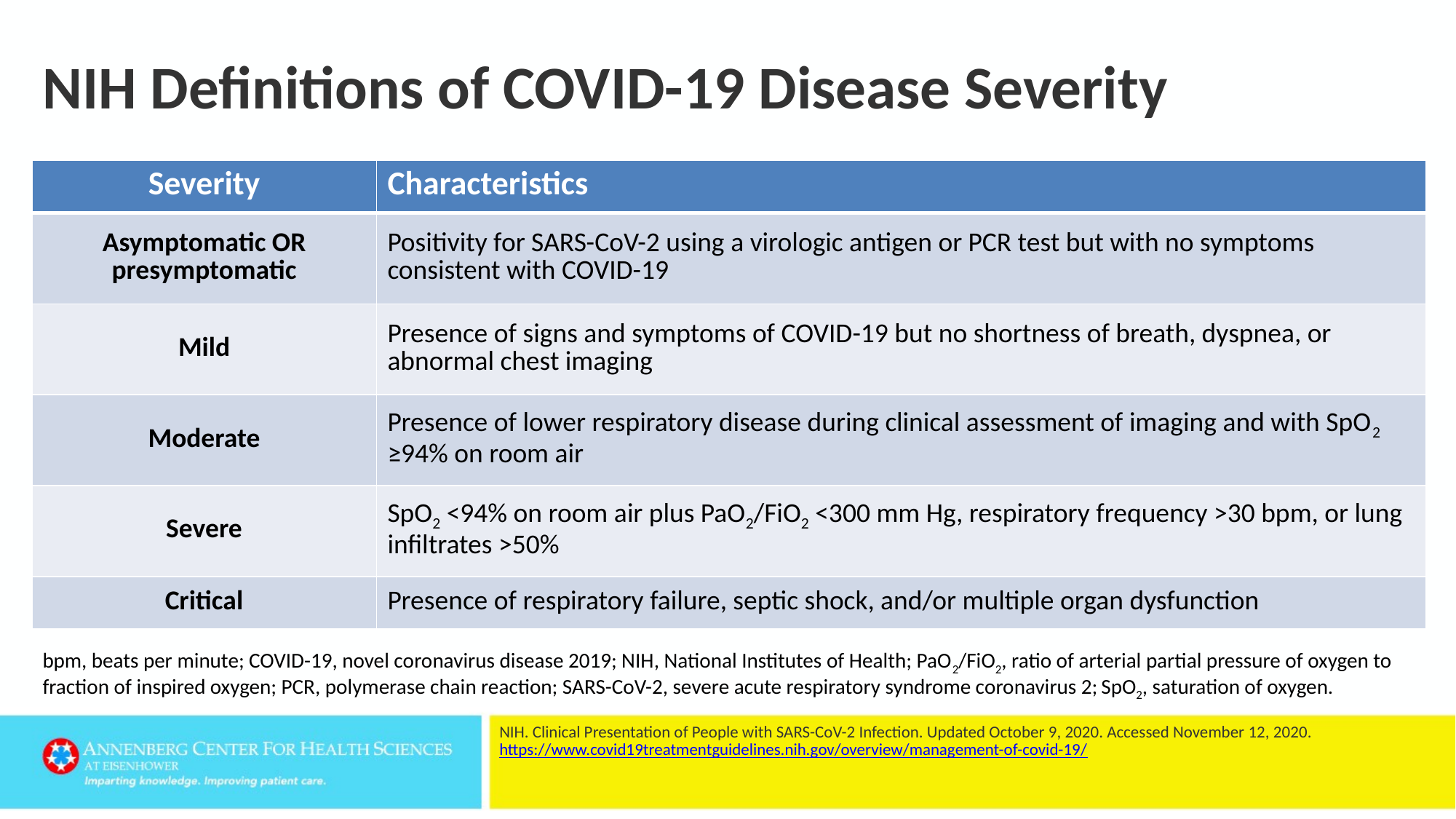

# NIH Definitions of COVID-19 Disease Severity
| Severity | Characteristics |
| --- | --- |
| Asymptomatic OR presymptomatic | Positivity for SARS-CoV-2 using a virologic antigen or PCR test but with no symptoms consistent with COVID-19 |
| Mild | Presence of signs and symptoms of COVID-19 but no shortness of breath, dyspnea, or abnormal chest imaging |
| Moderate | Presence of lower respiratory disease during clinical assessment of imaging and with SpO2 ≥94% on room air |
| Severe | SpO2 <94% on room air plus PaO2/FiO2 <300 mm Hg, respiratory frequency >30 bpm, or lung infiltrates >50% |
| Critical | Presence of respiratory failure, septic shock, and/or multiple organ dysfunction |
bpm, beats per minute; COVID-19, novel coronavirus disease 2019; NIH, National Institutes of Health; PaO2/FiO2, ratio of arterial partial pressure of oxygen to fraction of inspired oxygen; PCR, polymerase chain reaction; SARS-CoV-2, severe acute respiratory syndrome coronavirus 2; SpO2, saturation of oxygen.
NIH. Clinical Presentation of People with SARS-CoV-2 Infection. Updated October 9, 2020. Accessed November 12, 2020. https://www.covid19treatmentguidelines.nih.gov/overview/management-of-covid-19/